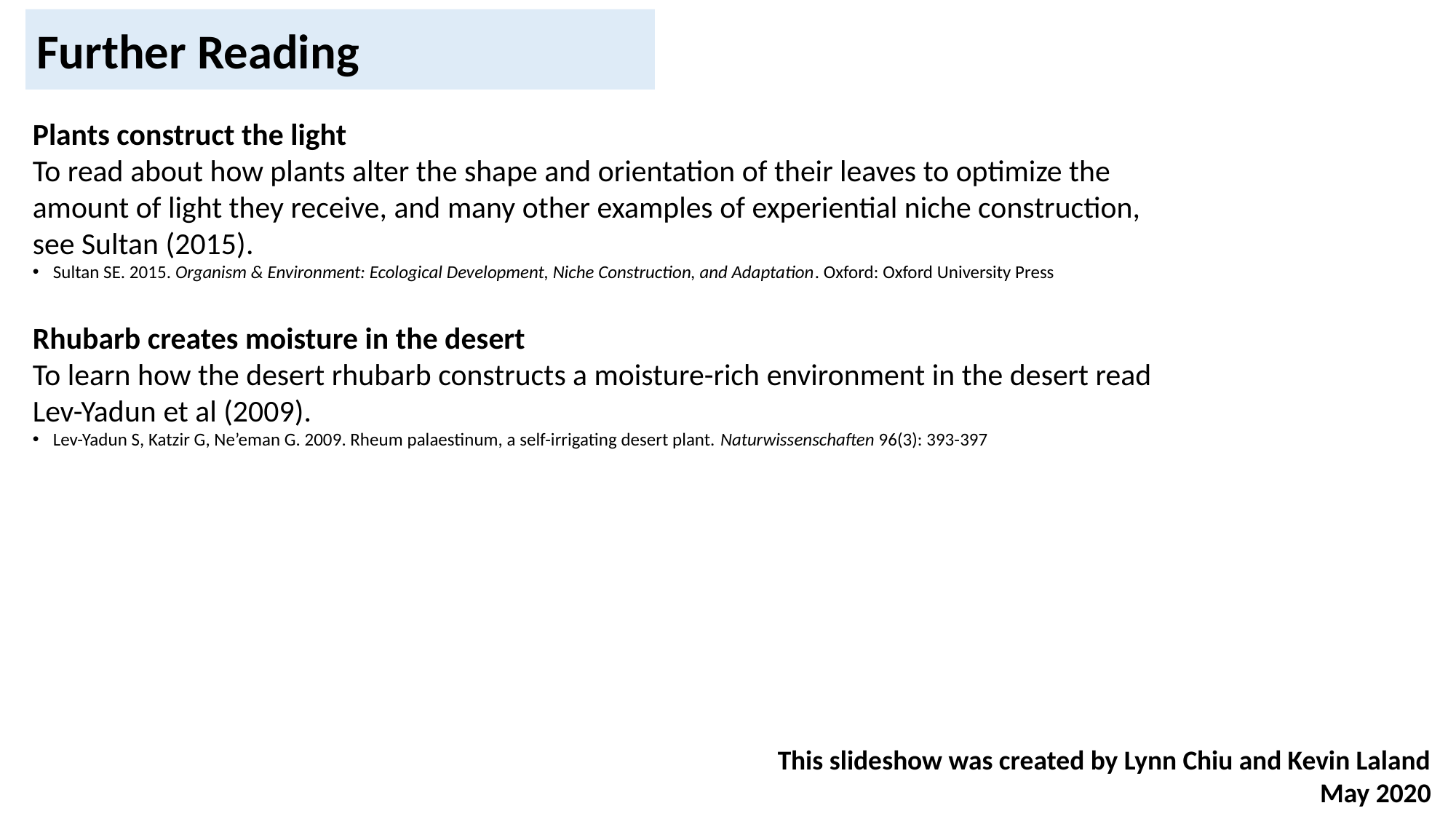

Further Reading
Plants construct the light
To read about how plants alter the shape and orientation of their leaves to optimize the amount of light they receive, and many other examples of experiential niche construction, see Sultan (2015).
Sultan SE. 2015. Organism & Environment: Ecological Development, Niche Construction, and Adaptation. Oxford: Oxford University Press

Rhubarb creates moisture in the desert
To learn how the desert rhubarb constructs a moisture-rich environment in the desert read Lev-Yadun et al (2009).
Lev-Yadun S, Katzir G, Ne’eman G. 2009. Rheum palaestinum, a self-irrigating desert plant. Naturwissenschaften 96(3): 393-397

This slideshow was created by Lynn Chiu and Kevin Laland
May 2020